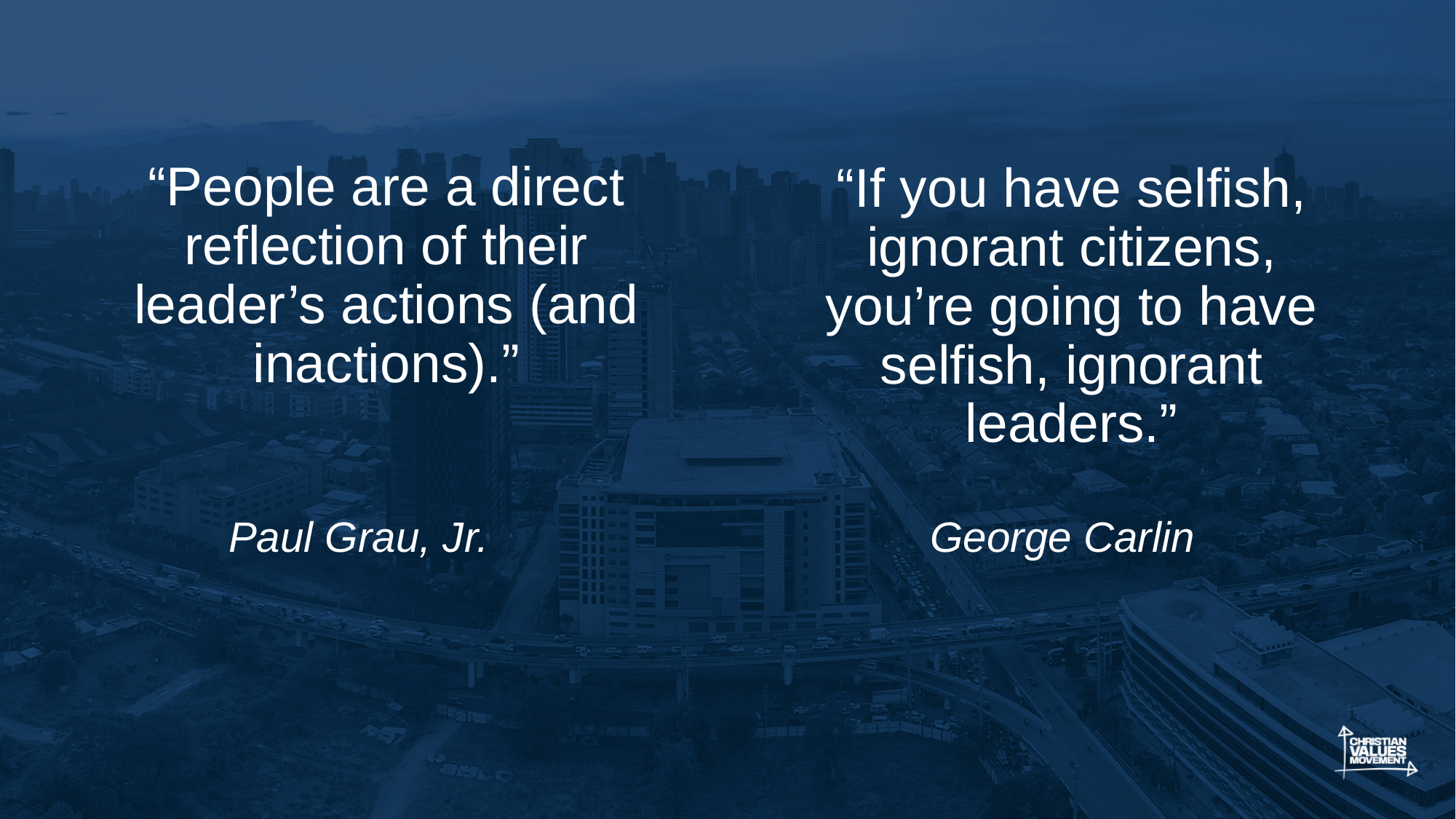

“If you have selfish, ignorant citizens, you’re going to have selfish, ignorant leaders.”
“People are a direct reflection of their leader’s actions (and inactions).”
Paul Grau, Jr.
George Carlin